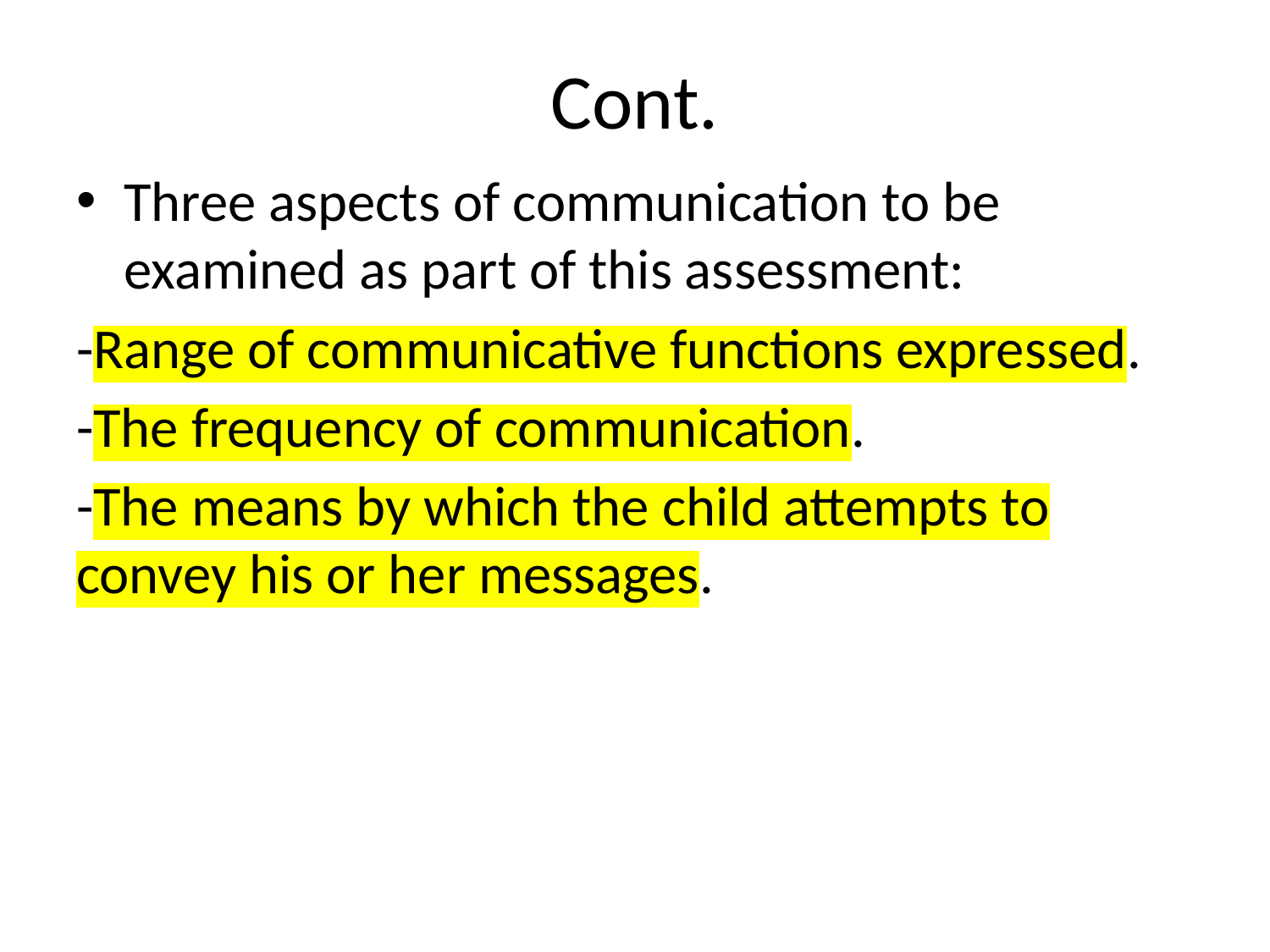

# Cont.
Three aspects of communication to be examined as part of this assessment:
-Range of communicative functions expressed.
-The frequency of communication.
-The means by which the child attempts to convey his or her messages.